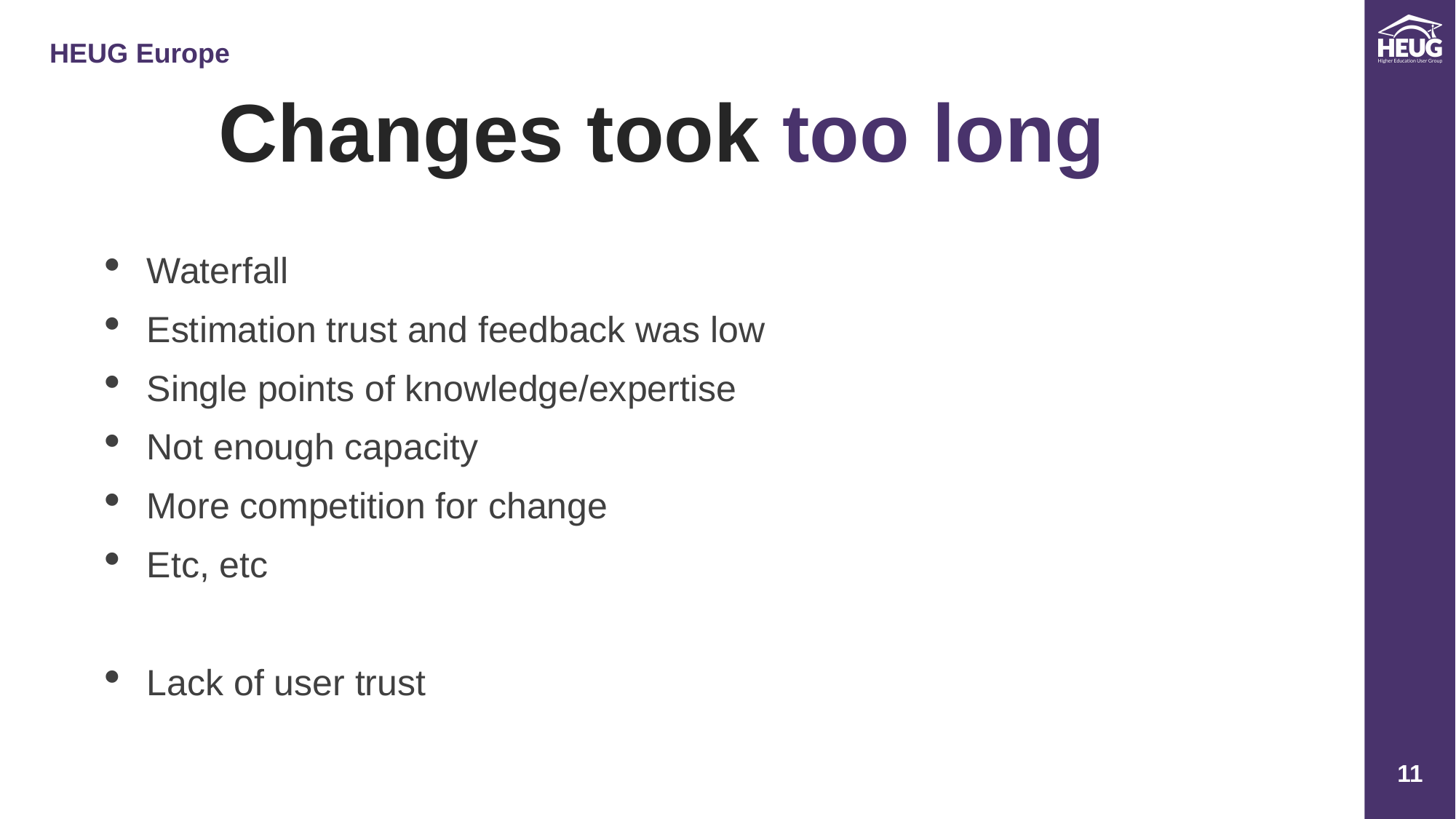

Changes took too long
Waterfall
Estimation trust and feedback was low
Single points of knowledge/expertise
Not enough capacity
More competition for change
Etc, etc

Lack of user trust

Manager
Manager